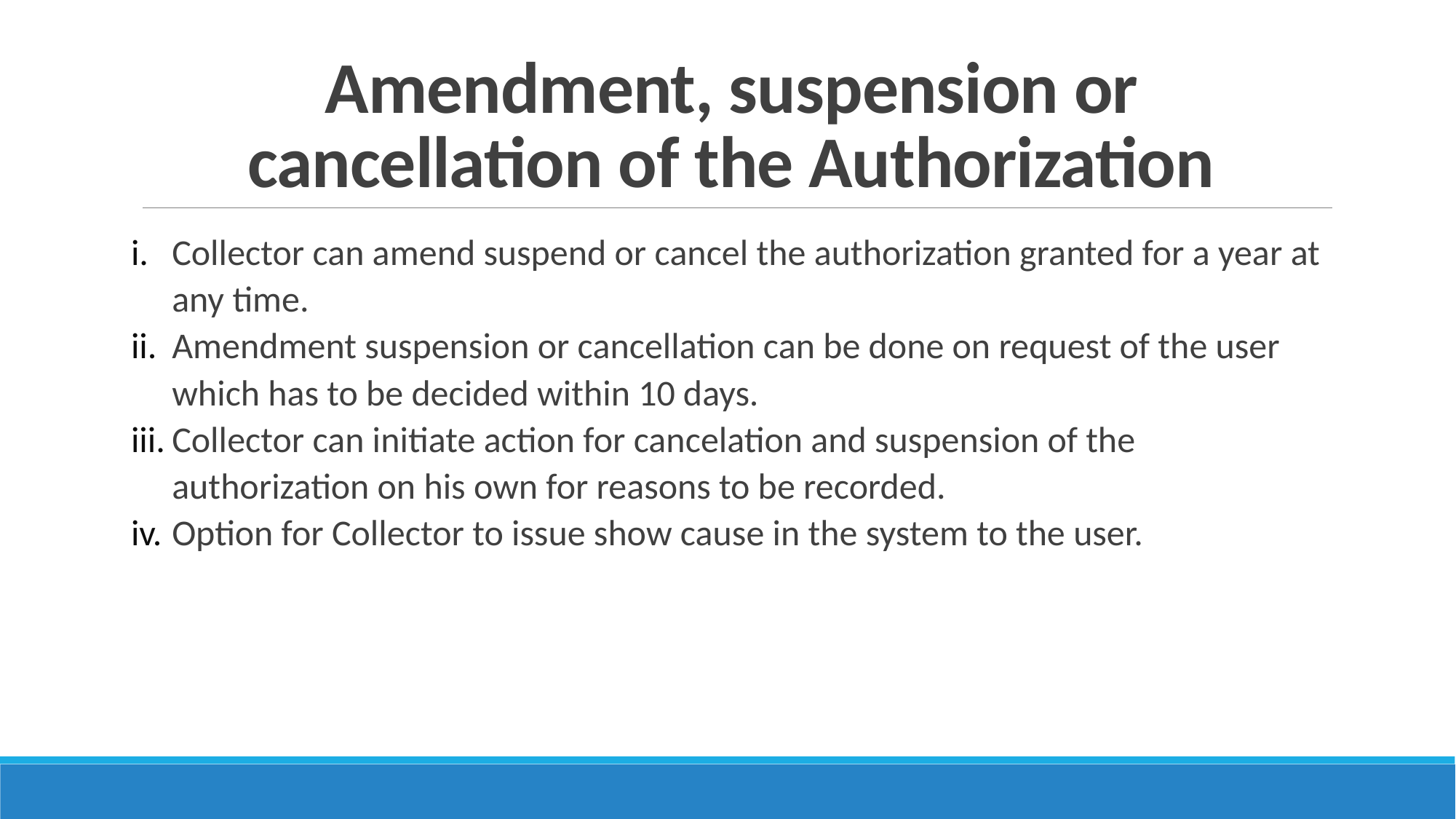

# Amendment, suspension or cancellation of the Authorization
Collector can amend suspend or cancel the authorization granted for a year at any time.
Amendment suspension or cancellation can be done on request of the user which has to be decided within 10 days.
Collector can initiate action for cancelation and suspension of the authorization on his own for reasons to be recorded.
Option for Collector to issue show cause in the system to the user.